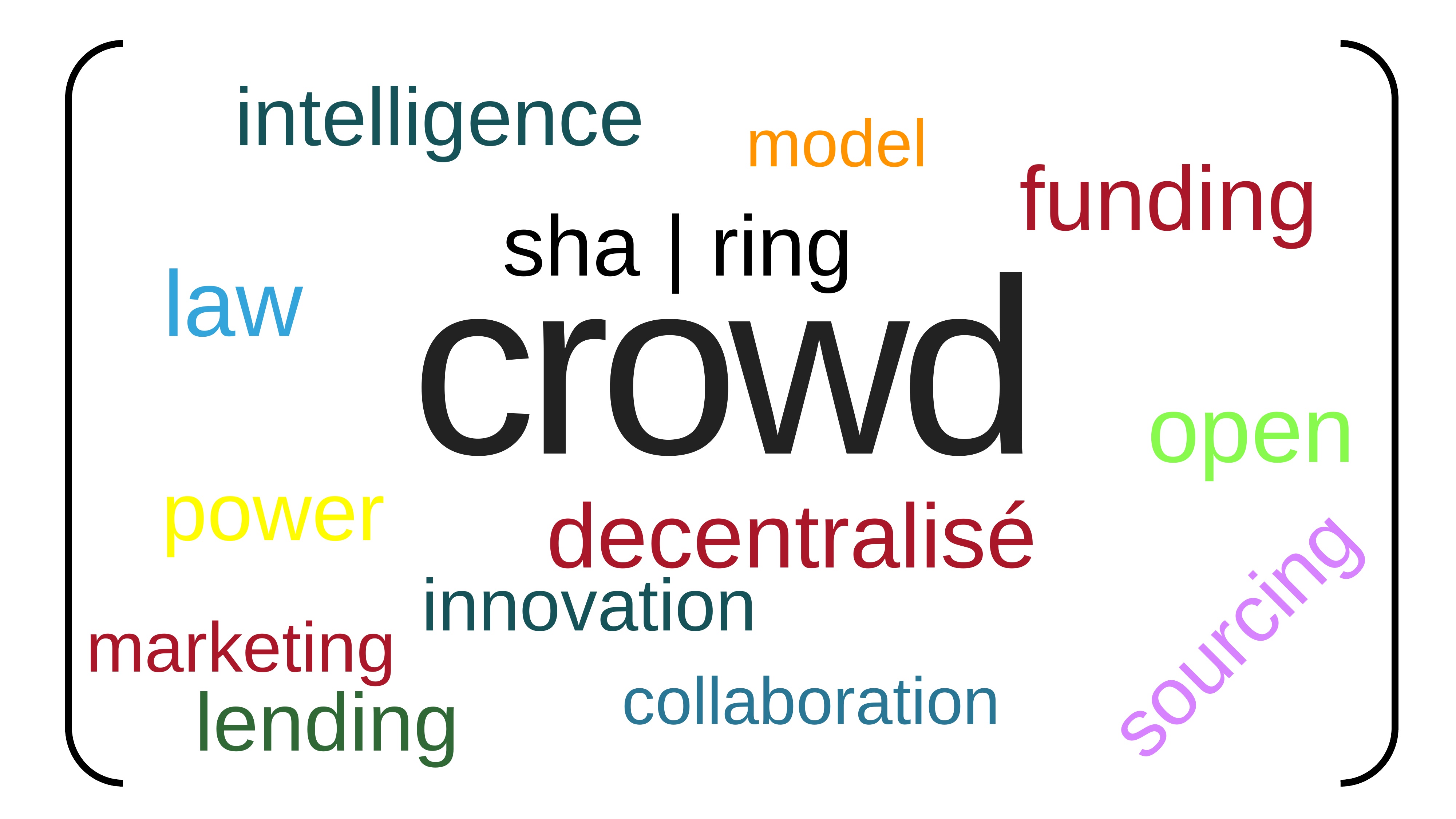

intelligence
model
funding
sha | ring
crowd
law
open
power
decentralisé
innovation
sourcing
marketing
collaboration
lending